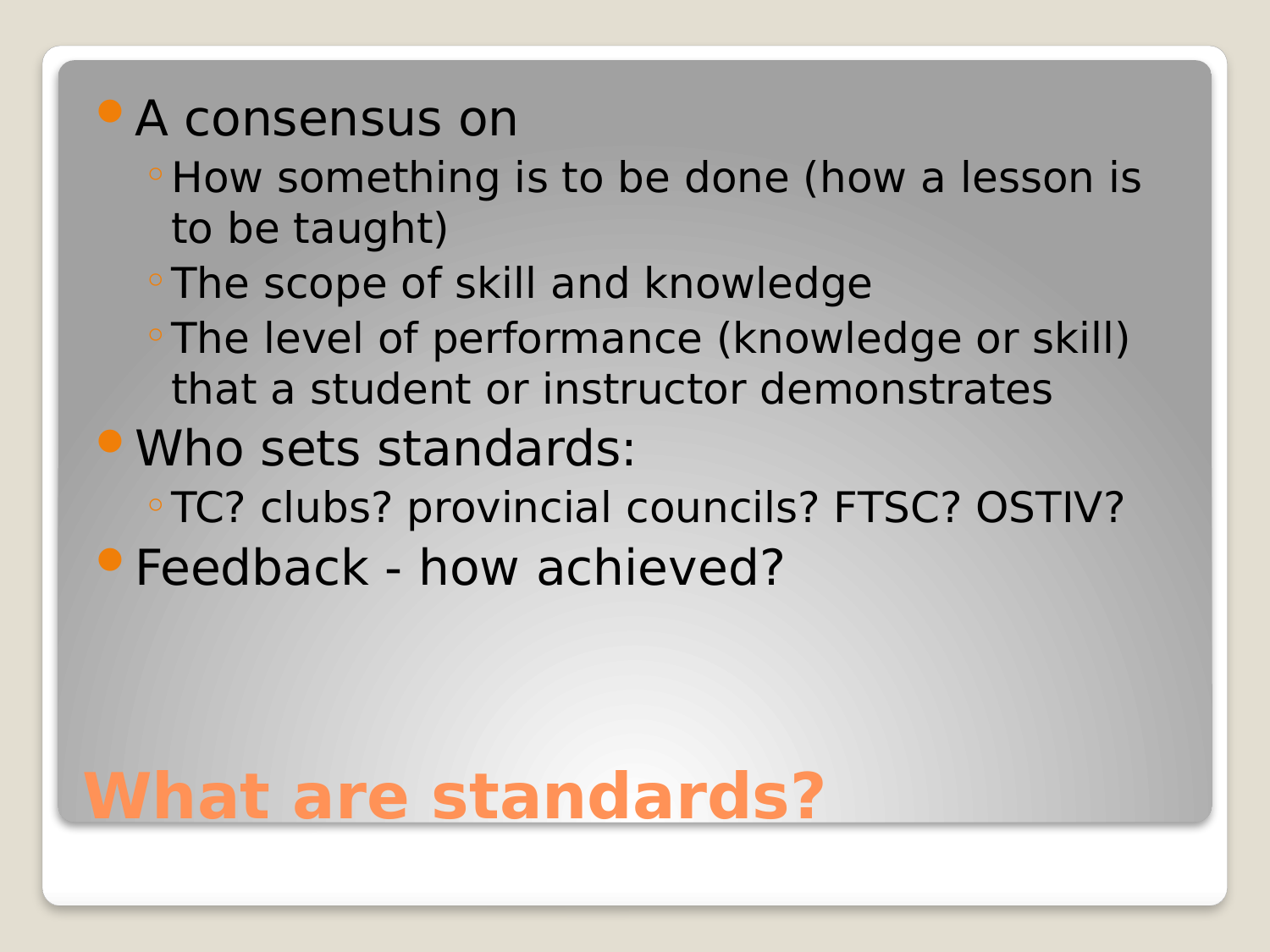

A consensus on
How something is to be done (how a lesson is to be taught)
The scope of skill and knowledge
The level of performance (knowledge or skill) that a student or instructor demonstrates
Who sets standards:
TC? clubs? provincial councils? FTSC? OSTIV?
Feedback - how achieved?
# What are standards?